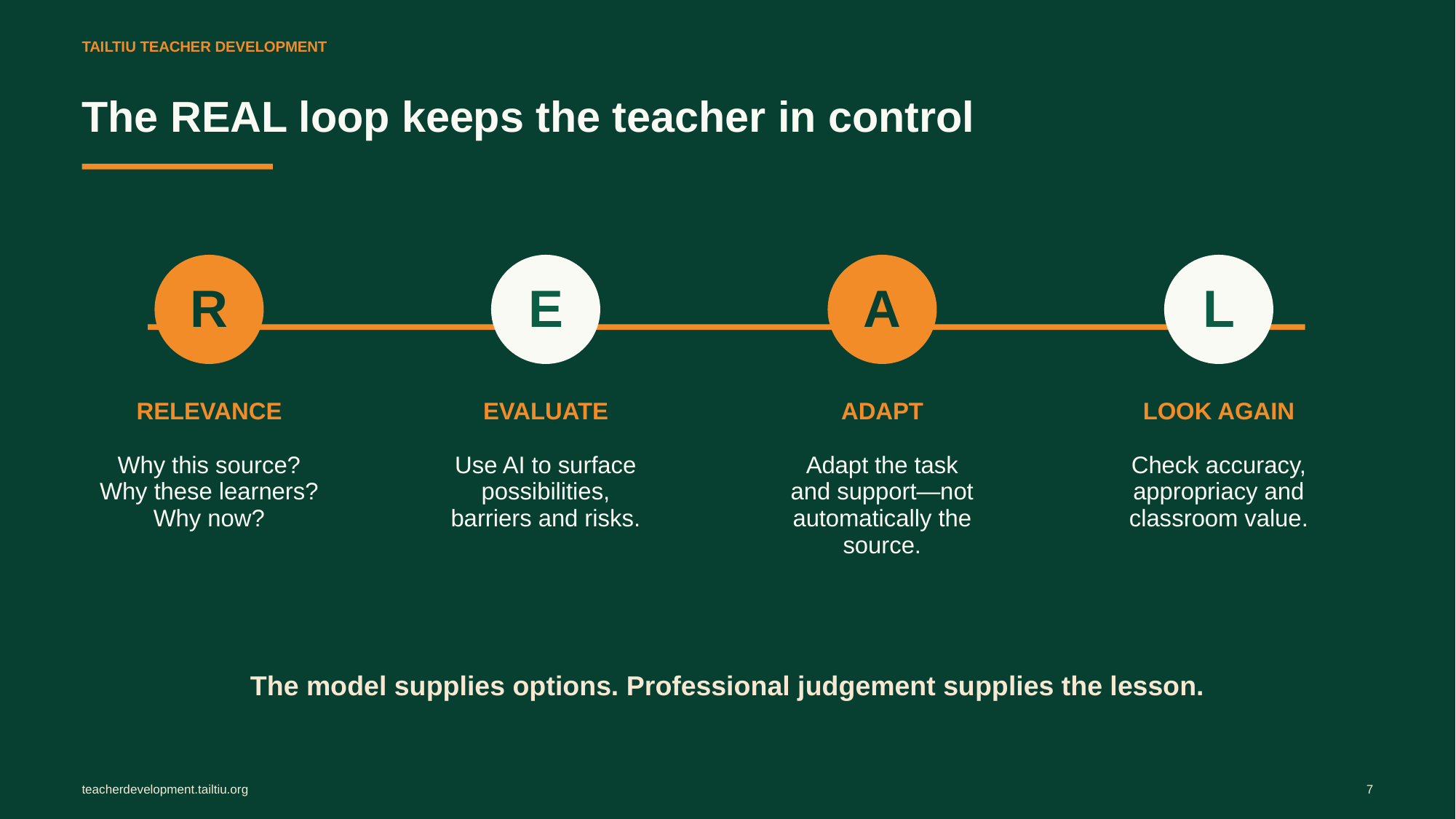

TAILTIU TEACHER DEVELOPMENT
The REAL loop keeps the teacher in control

R

E

A

L

RELEVANCE
EVALUATE
ADAPT
LOOK AGAIN
Why this source?
Why these learners?
Why now?
Use AI to surface
possibilities,
barriers and risks.
Adapt the task
and support—not
automatically the source.
Check accuracy,
appropriacy and
classroom value.
The model supplies options. Professional judgement supplies the lesson.
teacherdevelopment.tailtiu.org
7